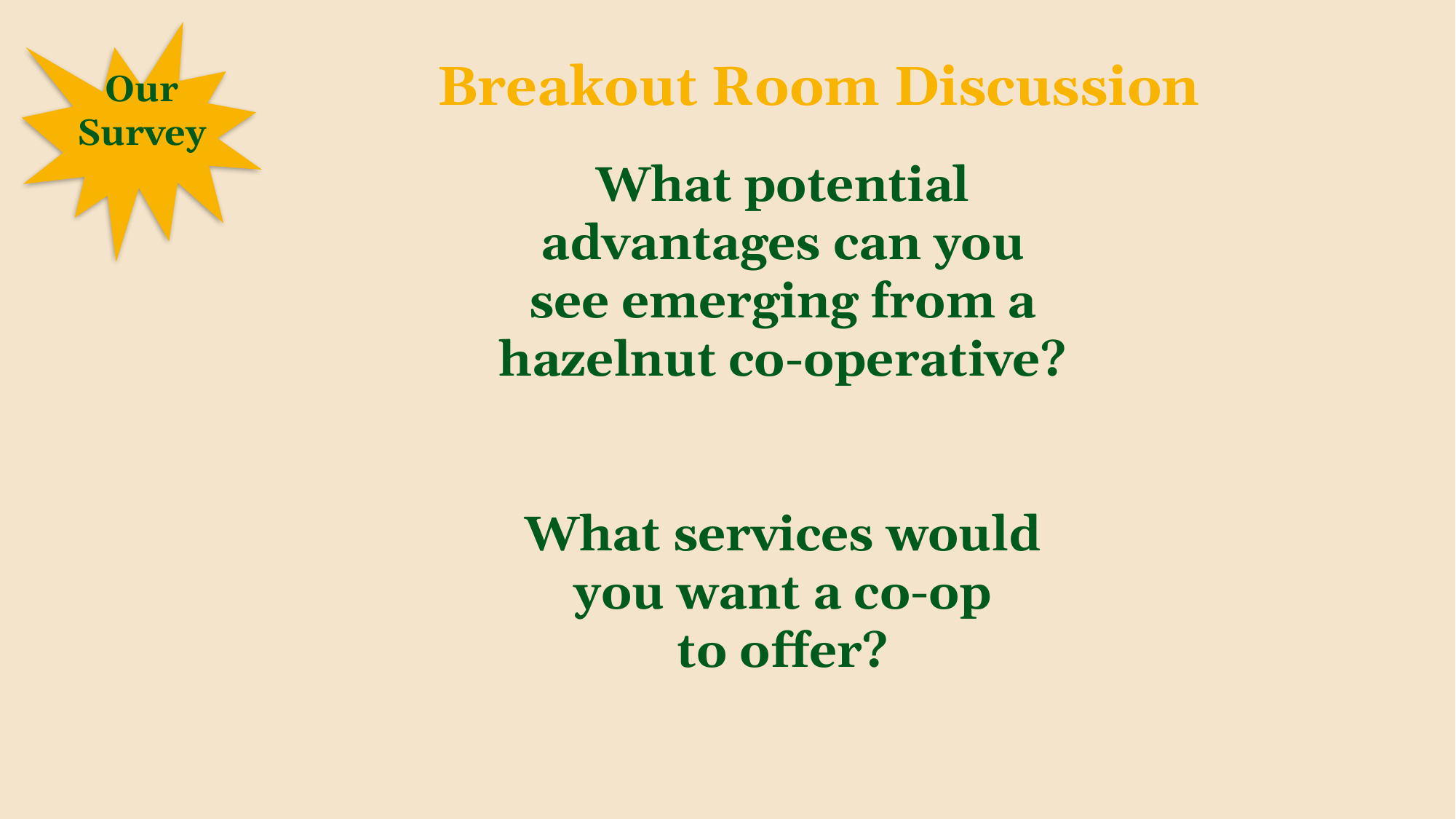

Breakout Room Discussion
Our
Survey
What potential
advantages can you
see emerging from a
hazelnut co-operative?

What services would
you want a co-op
to offer?